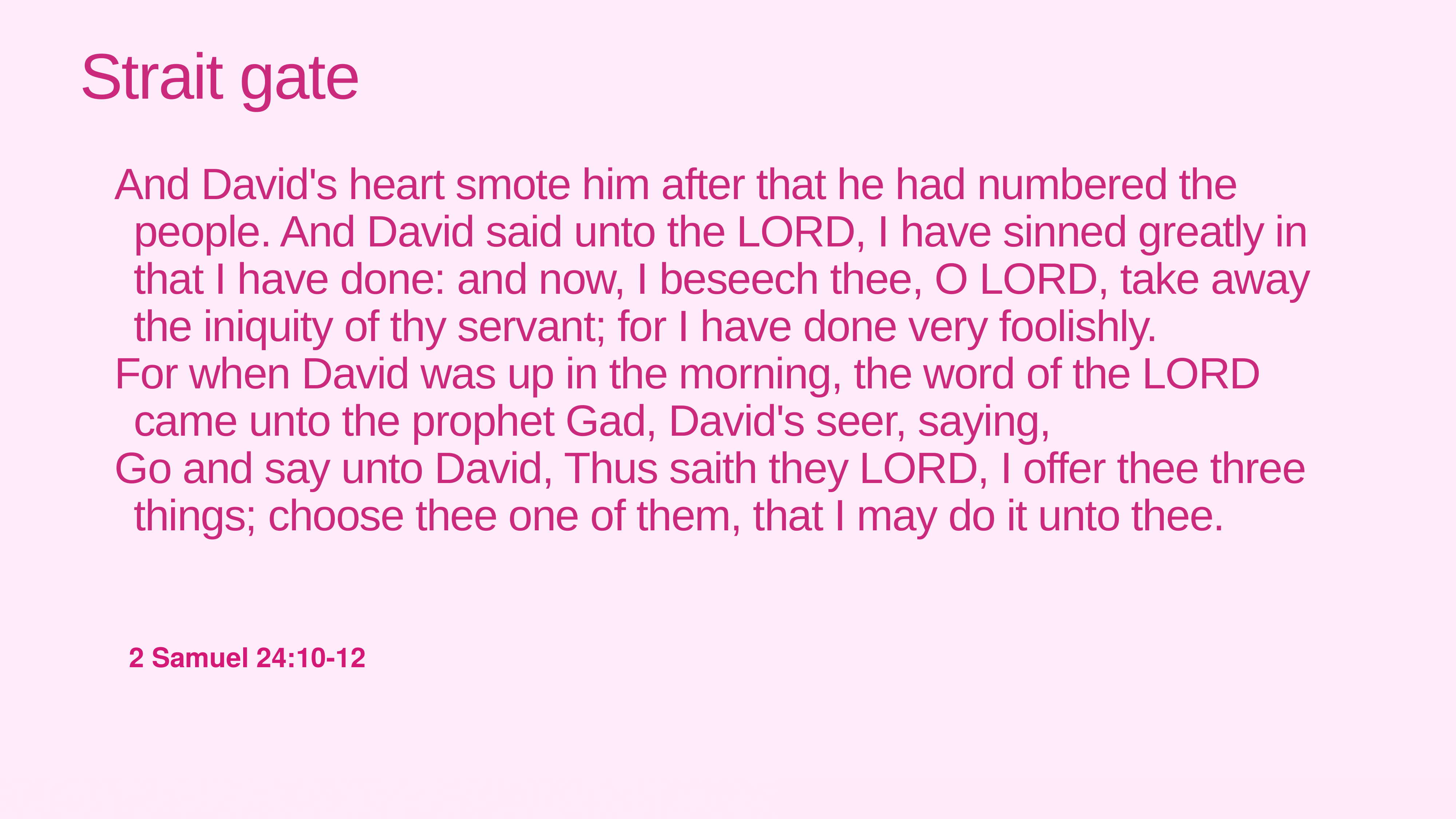

Strait gate
And David's heart smote him after that he had numbered the people. And David said unto the LORD, I have sinned greatly in that I have done: and now, I beseech thee, O LORD, take away the iniquity of thy servant; for I have done very foolishly.
For when David was up in the morning, the word of the LORD came unto the prophet Gad, David's seer, saying,
Go and say unto David, Thus saith they LORD, I offer thee three things; choose thee one of them, that I may do it unto thee.

2 Samuel 24:10-12